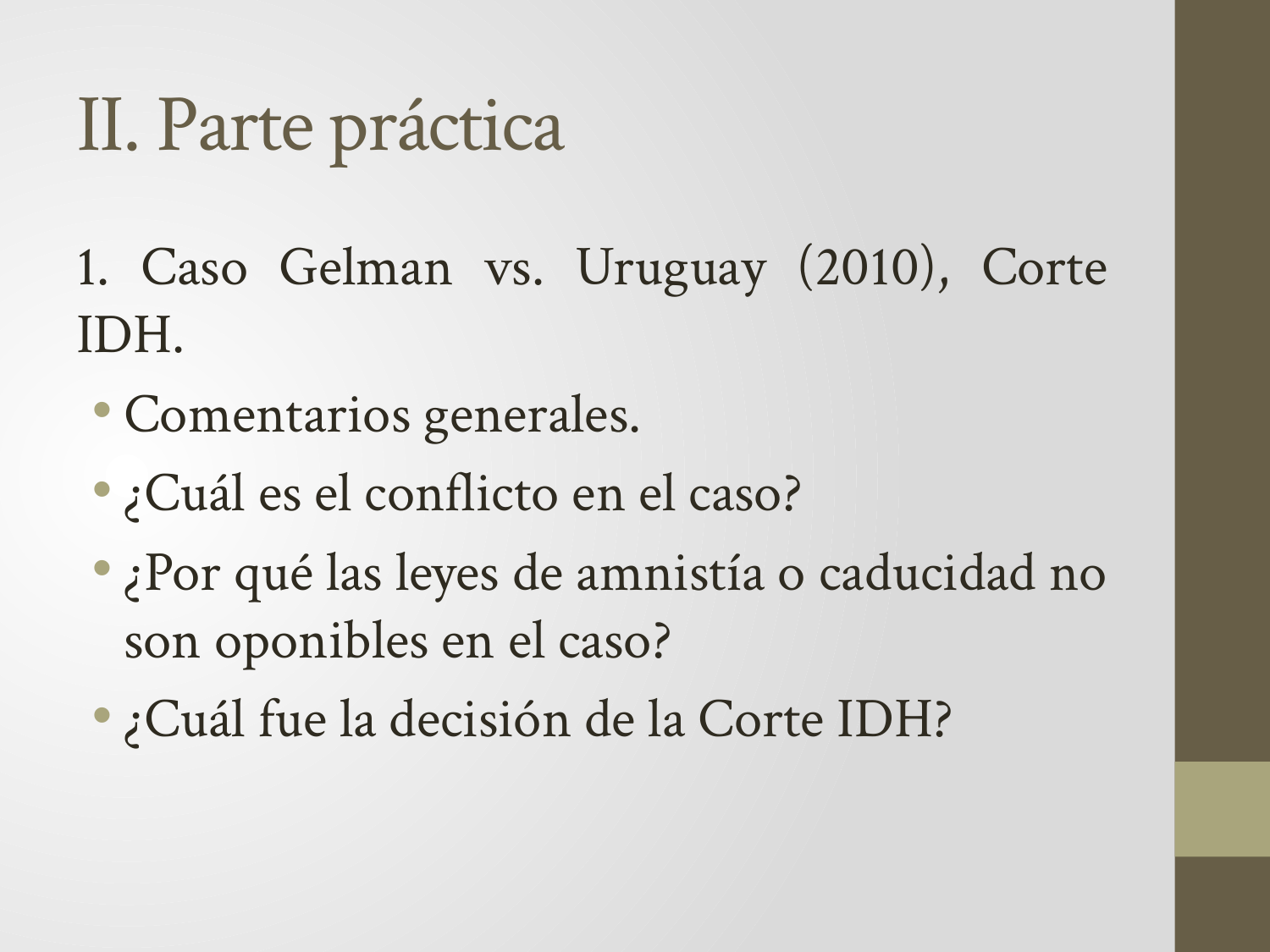

# II. Parte práctica
1. Caso Gelman vs. Uruguay (2010), Corte IDH.
Comentarios generales.
¿Cuál es el conflicto en el caso?
¿Por qué las leyes de amnistía o caducidad no son oponibles en el caso?
¿Cuál fue la decisión de la Corte IDH?